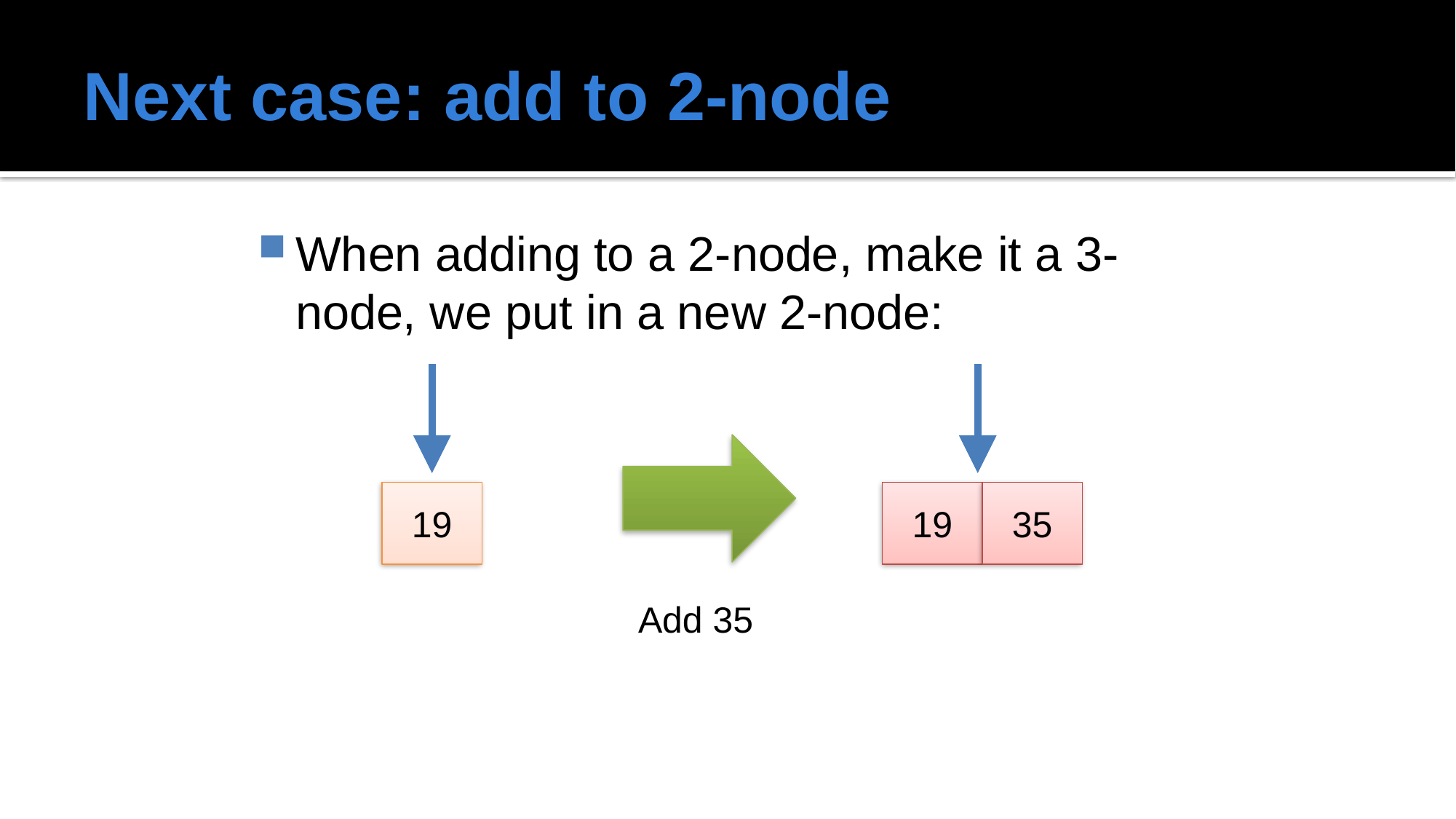

# Next case: add to 2-node
When adding to a 2-node, make it a 3-node, we put in a new 2-node:

19
19
35
Add 35